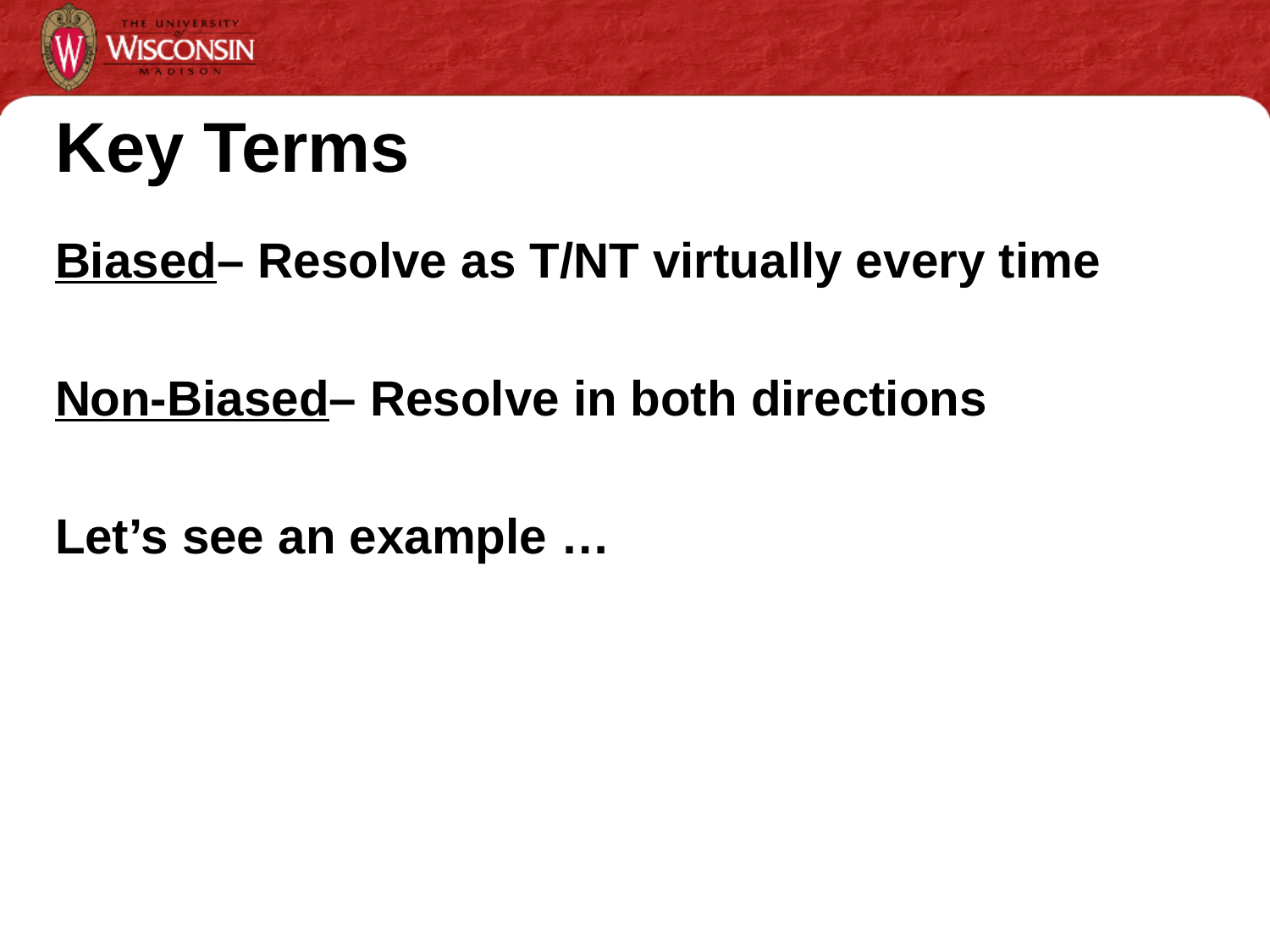

# Key Terms
Biased– Resolve as T/NT virtually every time

Non-Biased– Resolve in both directions

Let’s see an example …

3